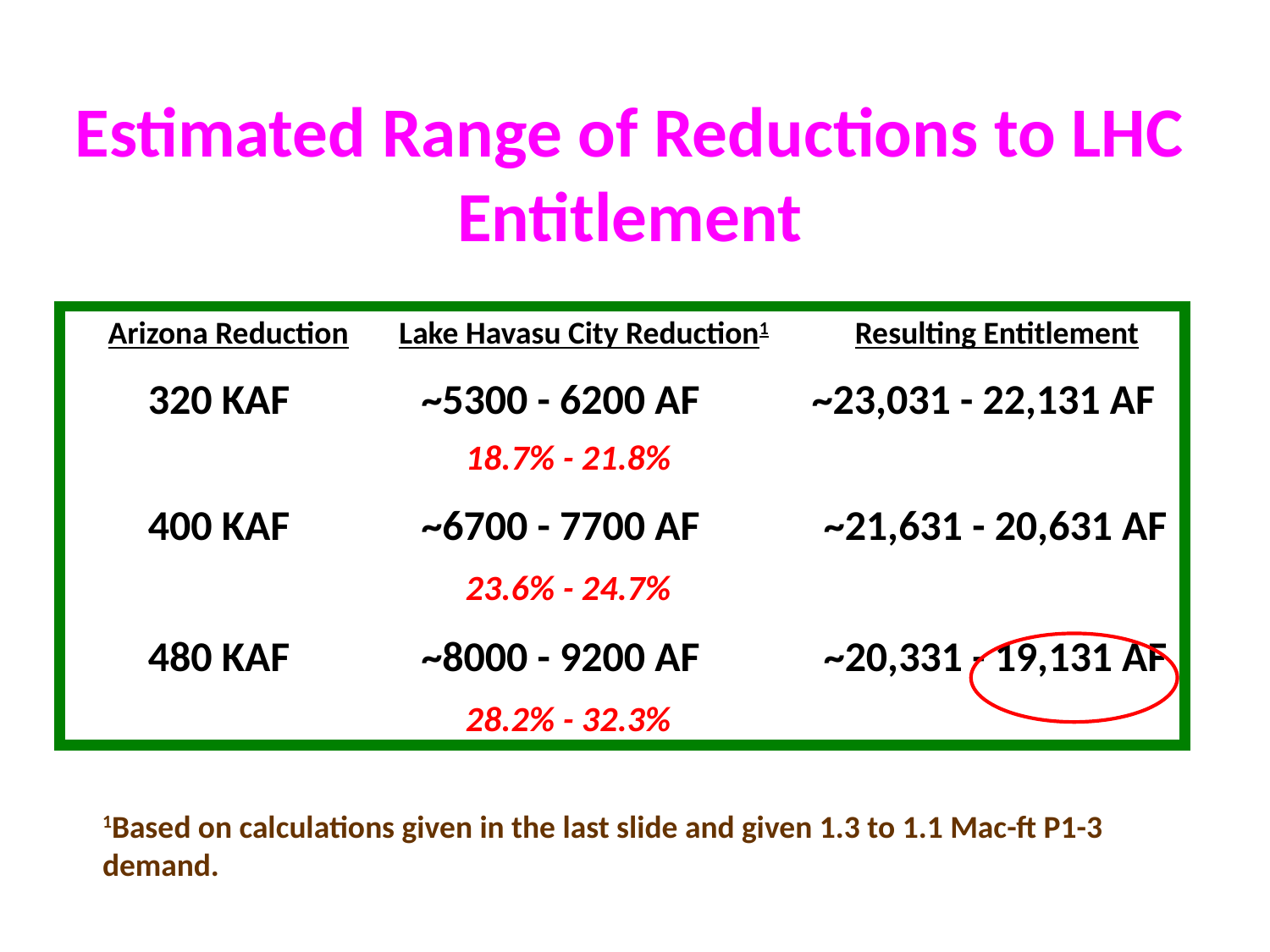

Estimated Range of Reductions to LHC Entitlement
     Arizona Reduction       Lake Havasu City Reduction1            Resulting Entitlement
        320 KAF	          ~5300 - 6200 AF	           ~23,031 - 22,131 AF
	                            18.7% - 21.8%
        400 KAF	          ~6700 - 7700 AF             ~21,631 - 20,631 AF
	                            23.6% - 24.7%
        480 KAF	          ~8000 - 9200 AF             ~20,331 - 19,131 AF
	                            28.2% - 32.3%

1Based on calculations given in the last slide and given 1.3 to 1.1 Mac-ft P1-3 demand.